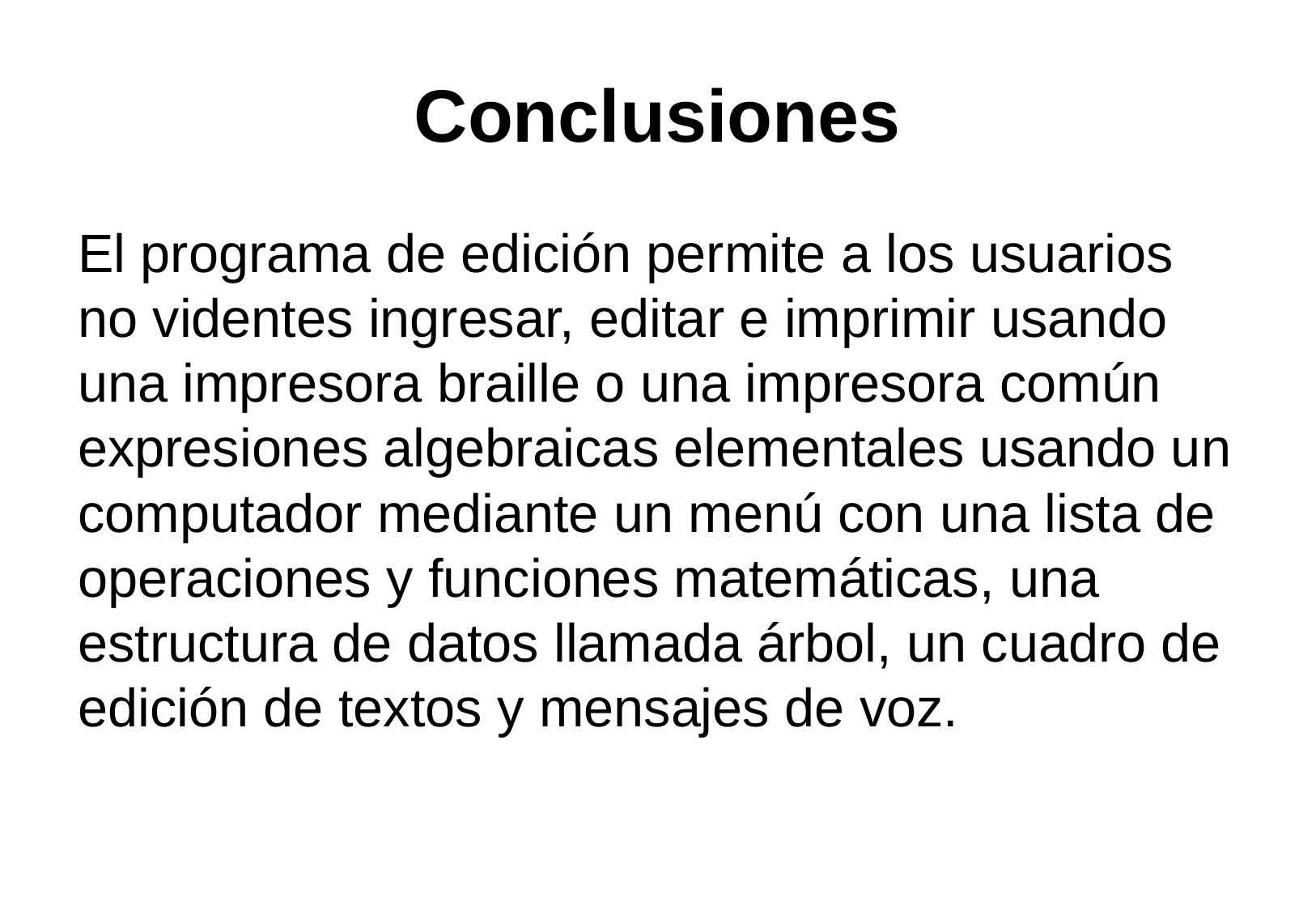

# Conclusiones
El programa de edición permite a los usuarios no videntes ingresar, editar e imprimir usando una impresora braille o una impresora común expresiones algebraicas elementales usando un computador mediante un menú con una lista de operaciones y funciones matemáticas, una estructura de datos llamada árbol, un cuadro de edición de textos y mensajes de voz.